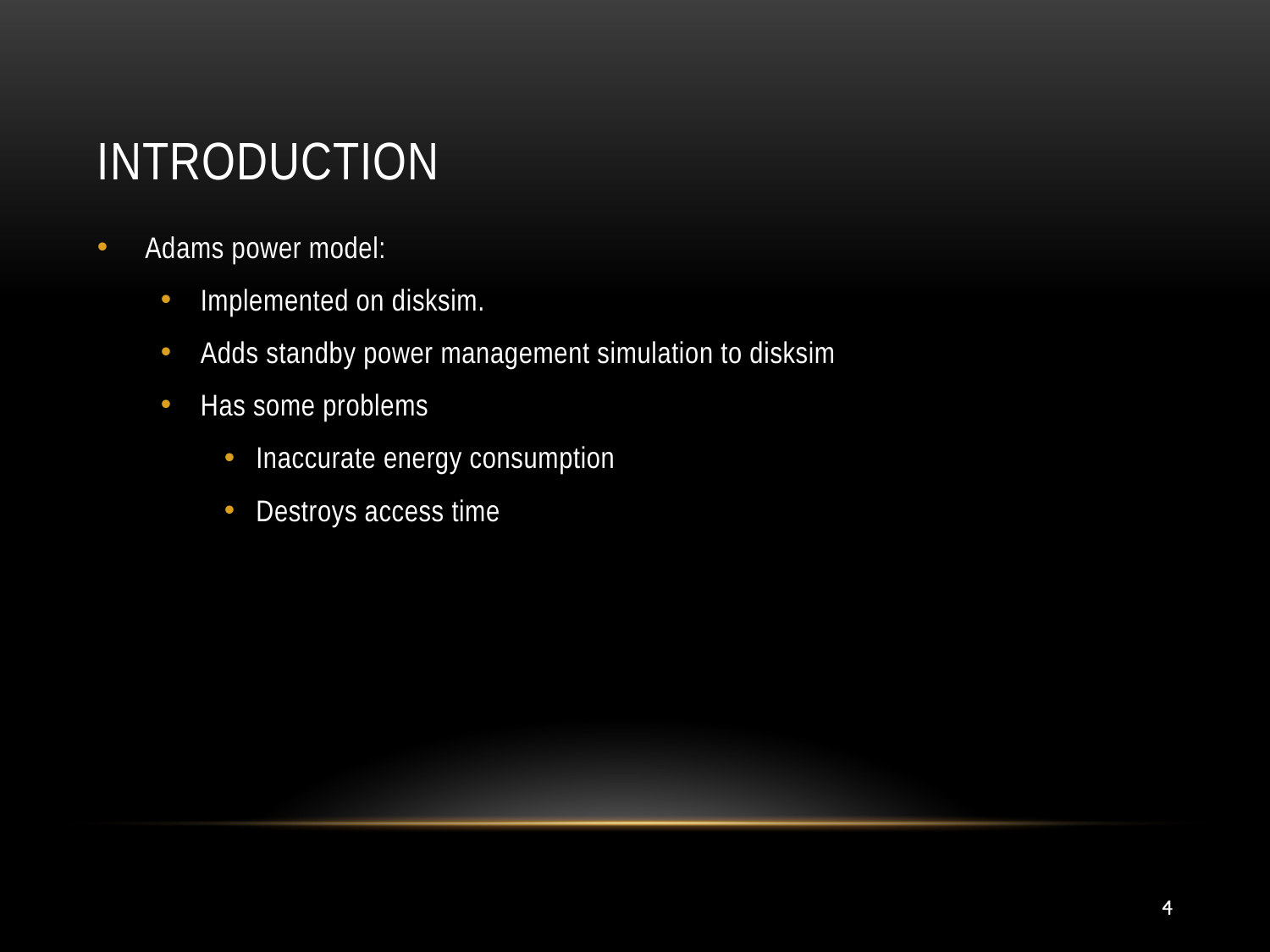

# introduction
Adams power model:
Implemented on disksim.
Adds standby power management simulation to disksim
Has some problems
Inaccurate energy consumption
Destroys access time

4